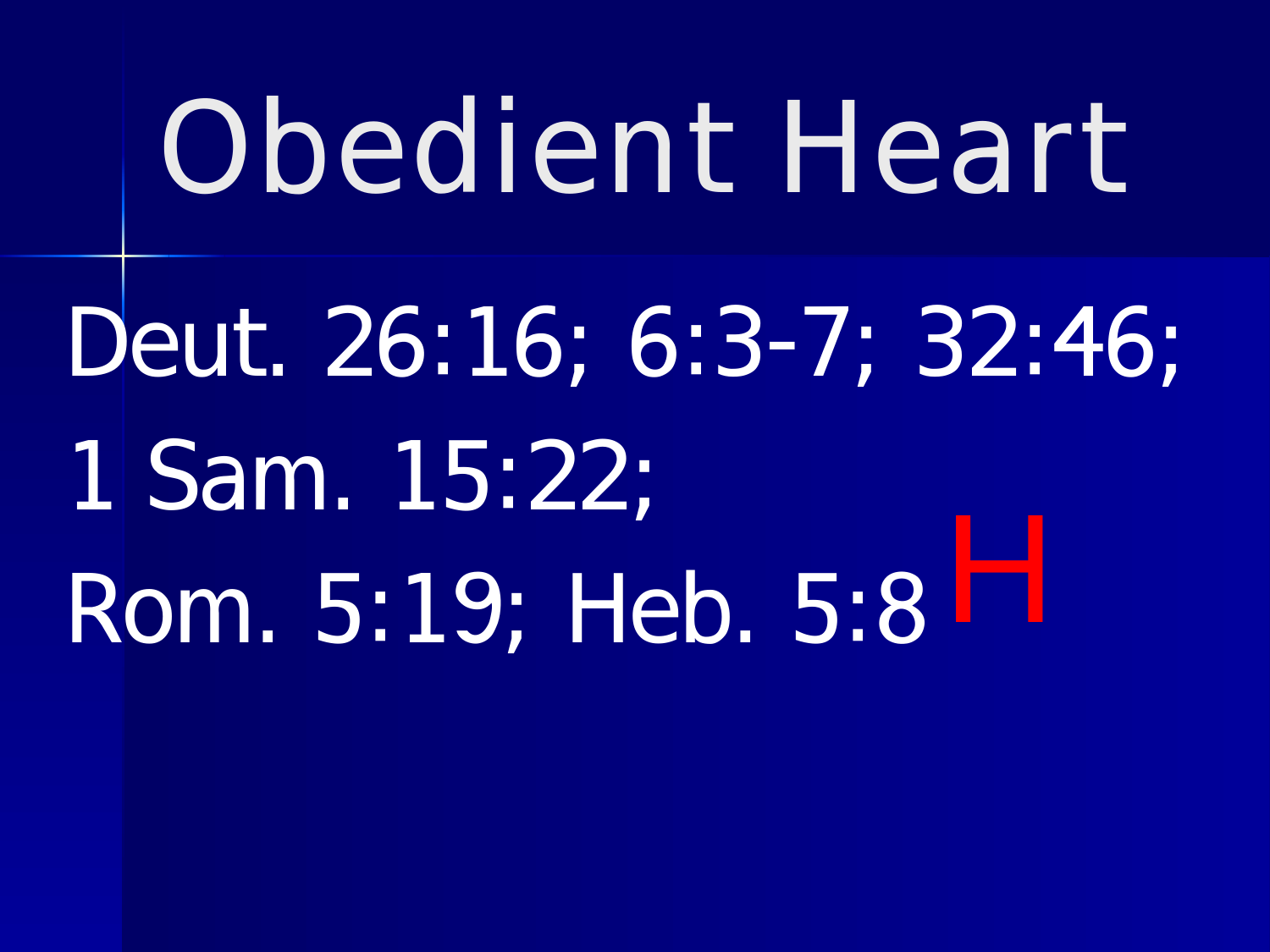

# Obedient Heart
Deut. 26:16; 6:3-7; 32:46;
1 Sam. 15:22;
Rom. 5:19; Heb. 5:8

H